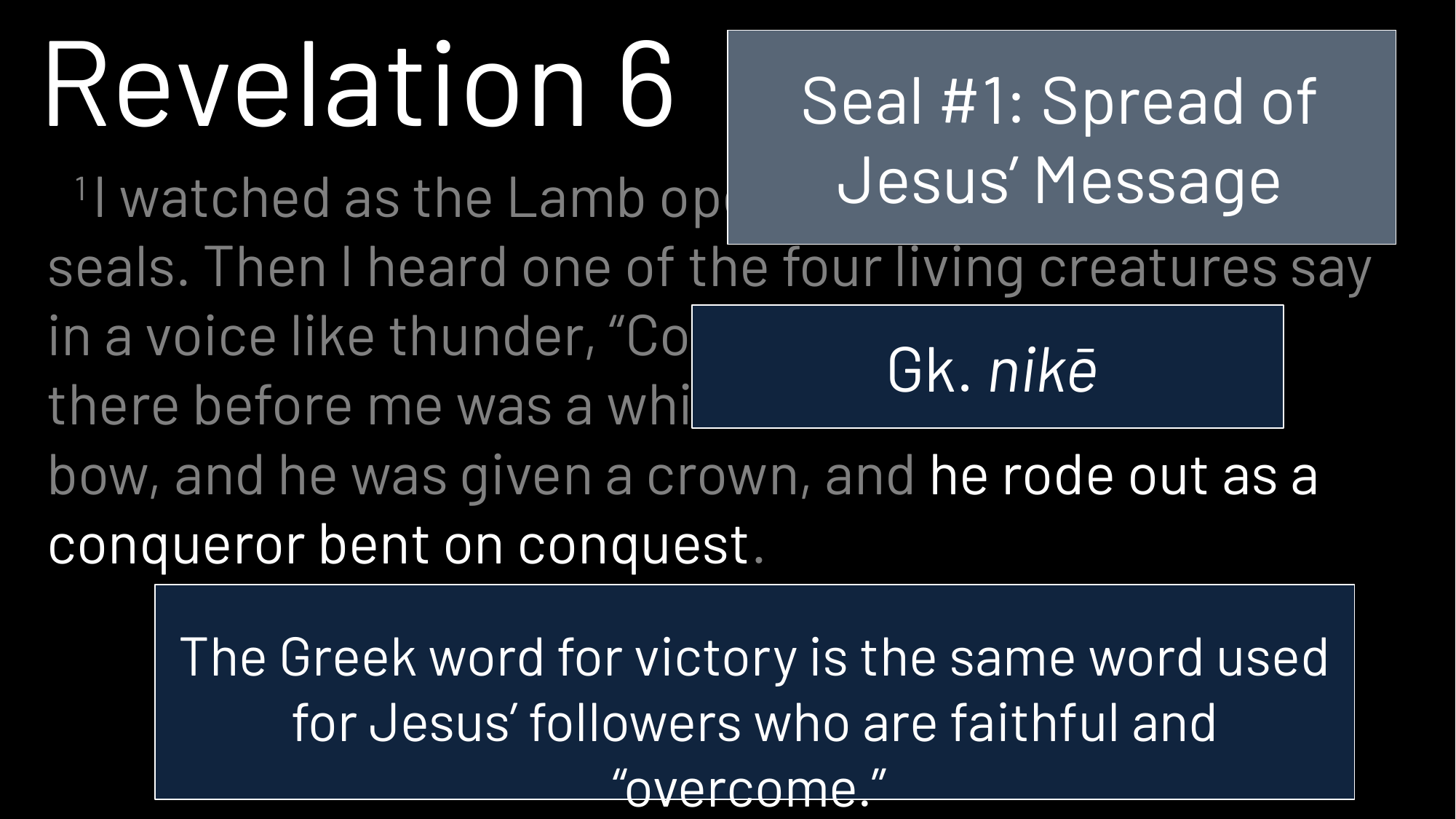

Revelation 6

Seal #1: Spread of Jesus’ Message
1 I watched as the Lamb opened the first of the seven seals. Then I heard one of the four living creatures say in a voice like thunder, “Come near!” 2 I looked, and there before me was a white horse! Its rider held a bow, and he was given a crown, and he rode out as a conqueror bent on conquest.

 Gk. nikē

The Greek word for victory is the same word used for Jesus’ followers who are faithful and “overcome.”